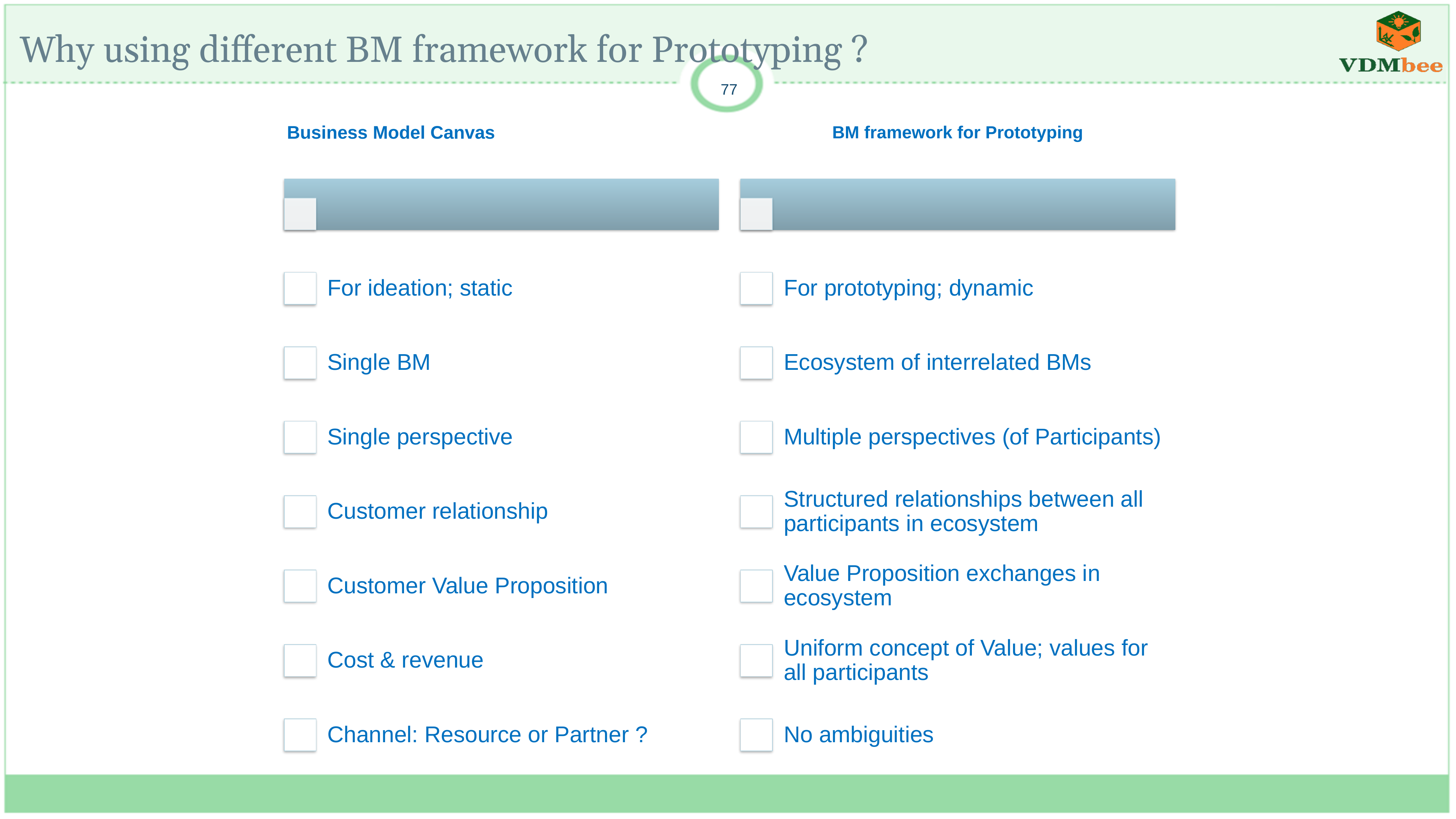

# Why using different BM framework for Prototyping ?
77
Business Model Canvas
For ideation; static
Single BM
Single perspective
Customer relationship
Customer Value Proposition
Cost & revenue
Channel: Resource or Partner ?
BM framework for Prototyping
For prototyping; dynamic
Ecosystem of interrelated BMs
Multiple perspectives (of Participants)
Structured relationships between all participants in ecosystem
Value Proposition exchanges in ecosystem
Uniform concept of Value; values for all participants
No ambiguities